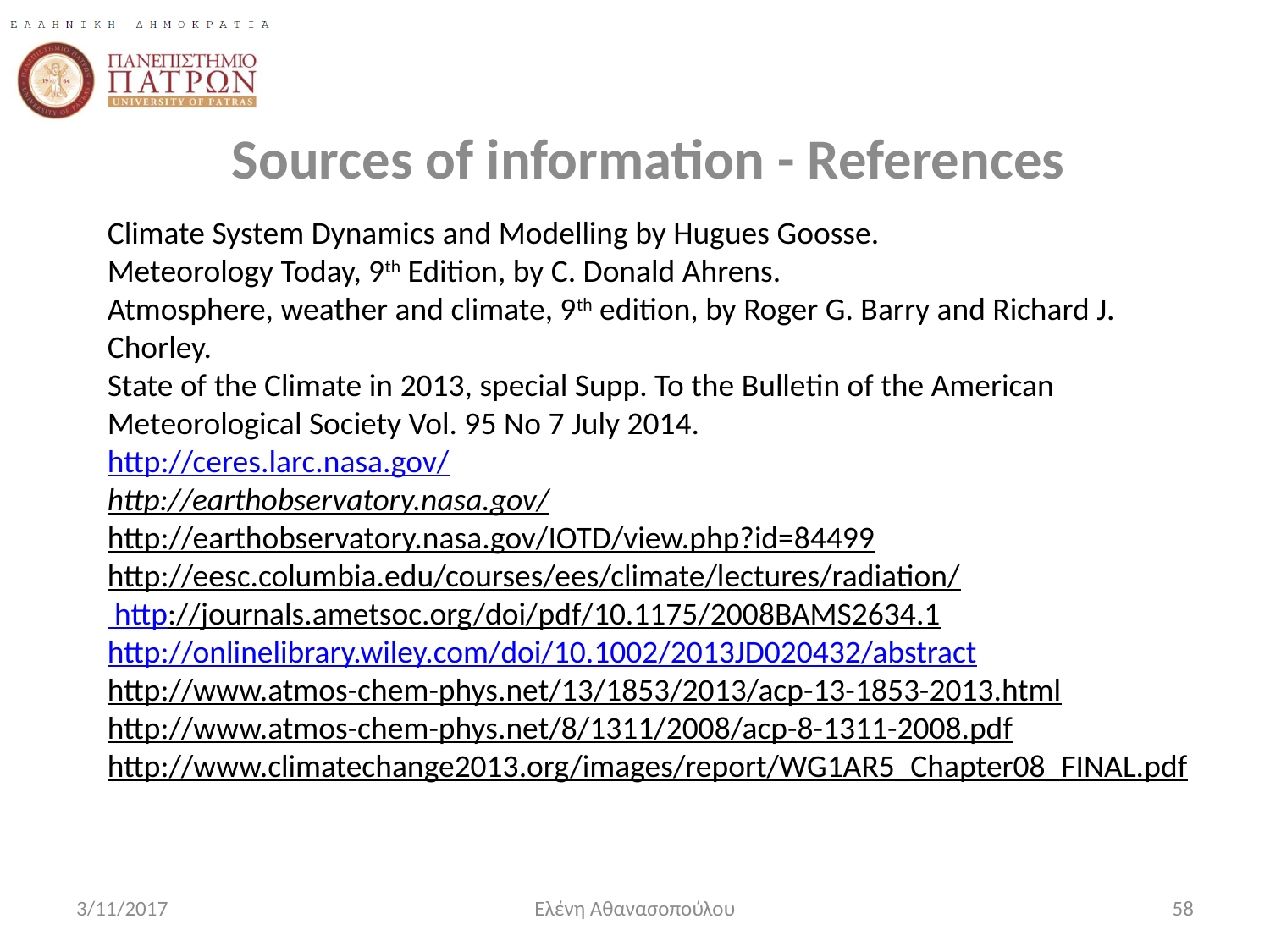

Sources of information - References
Climate System Dynamics and Modelling by Hugues Goosse.
Meteorology Today, 9th Edition, by C. Donald Ahrens.
Atmosphere, weather and climate, 9th edition, by Roger G. Barry and Richard J. Chorley.
State of the Climate in 2013, special Supp. To the Bulletin of the American Meteorological Society Vol. 95 No 7 July 2014.
http://ceres.larc.nasa.gov/
http://earthobservatory.nasa.gov/
http://earthobservatory.nasa.gov/IOTD/view.php?id=84499
http://eesc.columbia.edu/courses/ees/climate/lectures/radiation/
 http://journals.ametsoc.org/doi/pdf/10.1175/2008BAMS2634.1
http://onlinelibrary.wiley.com/doi/10.1002/2013JD020432/abstract
http://www.atmos-chem-phys.net/13/1853/2013/acp-13-1853-2013.html
http://www.atmos-chem-phys.net/8/1311/2008/acp-8-1311-2008.pdf
http://www.climatechange2013.org/images/report/WG1AR5_Chapter08_FINAL.pdf